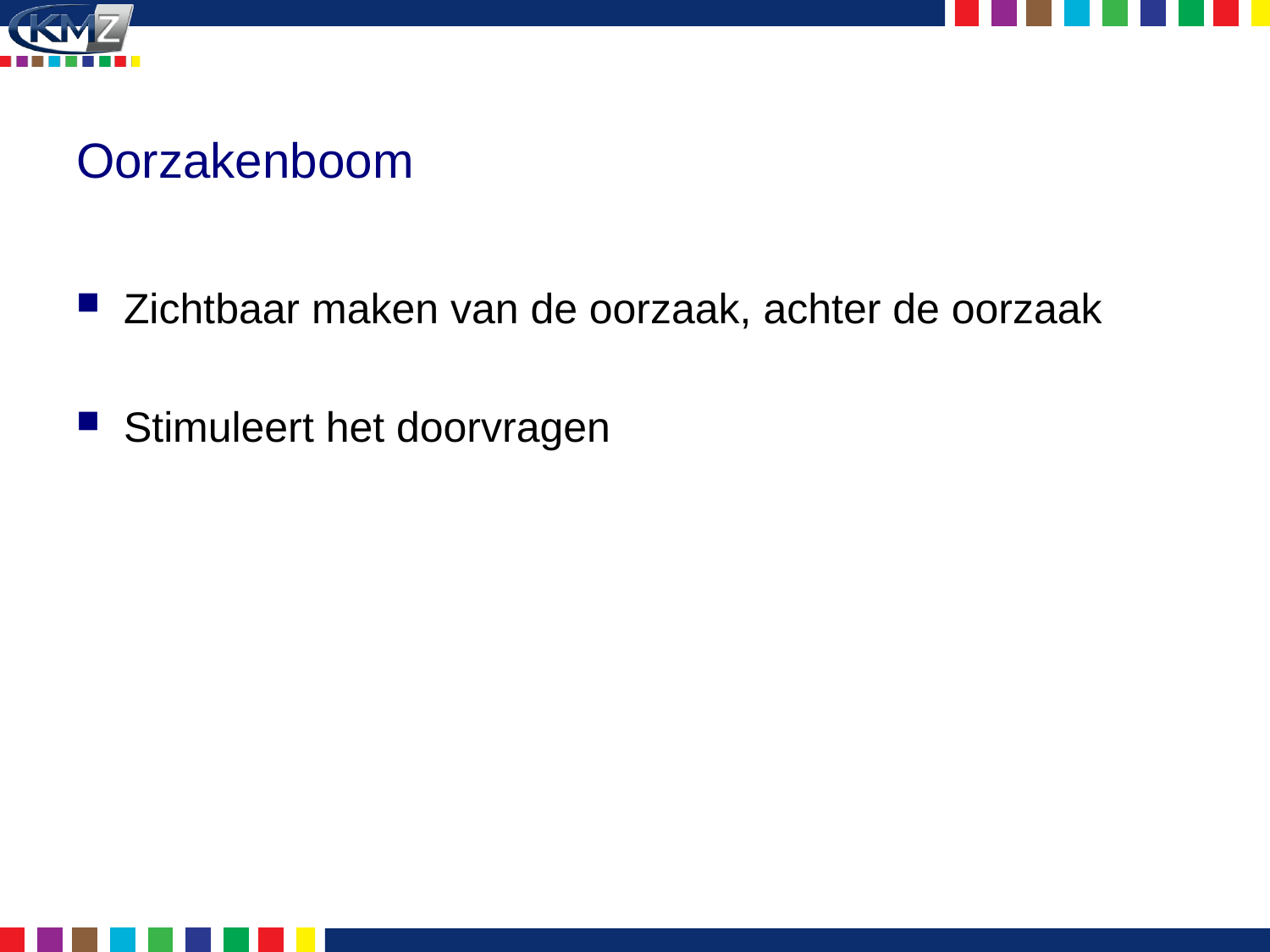

# Oorzakenboom
Zichtbaar maken van de oorzaak, achter de oorzaak

Stimuleert het doorvragen